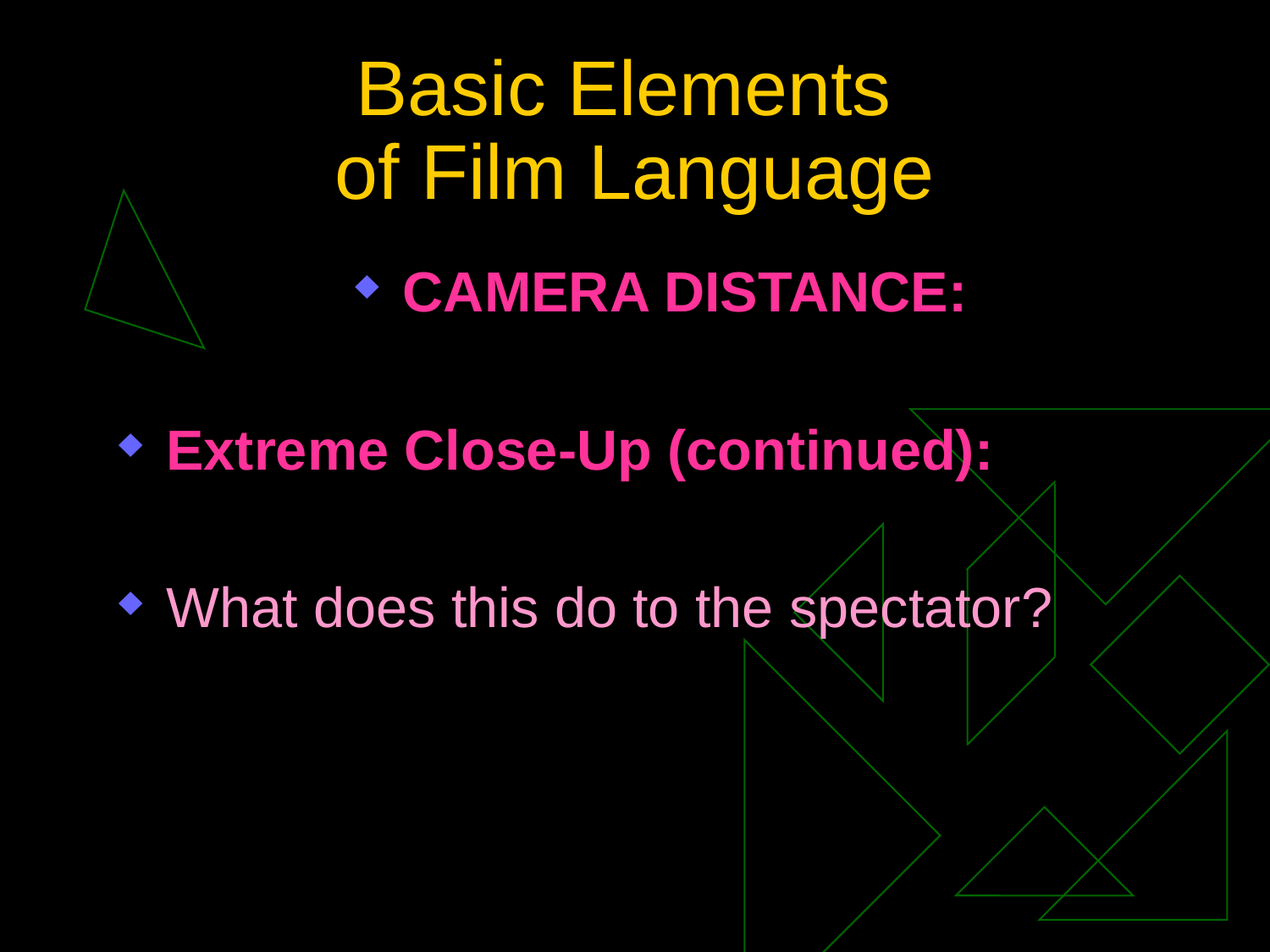

# Basic Elements of Film Language
CAMERA DISTANCE:

Extreme Close-Up (continued):

What does this do to the spectator?